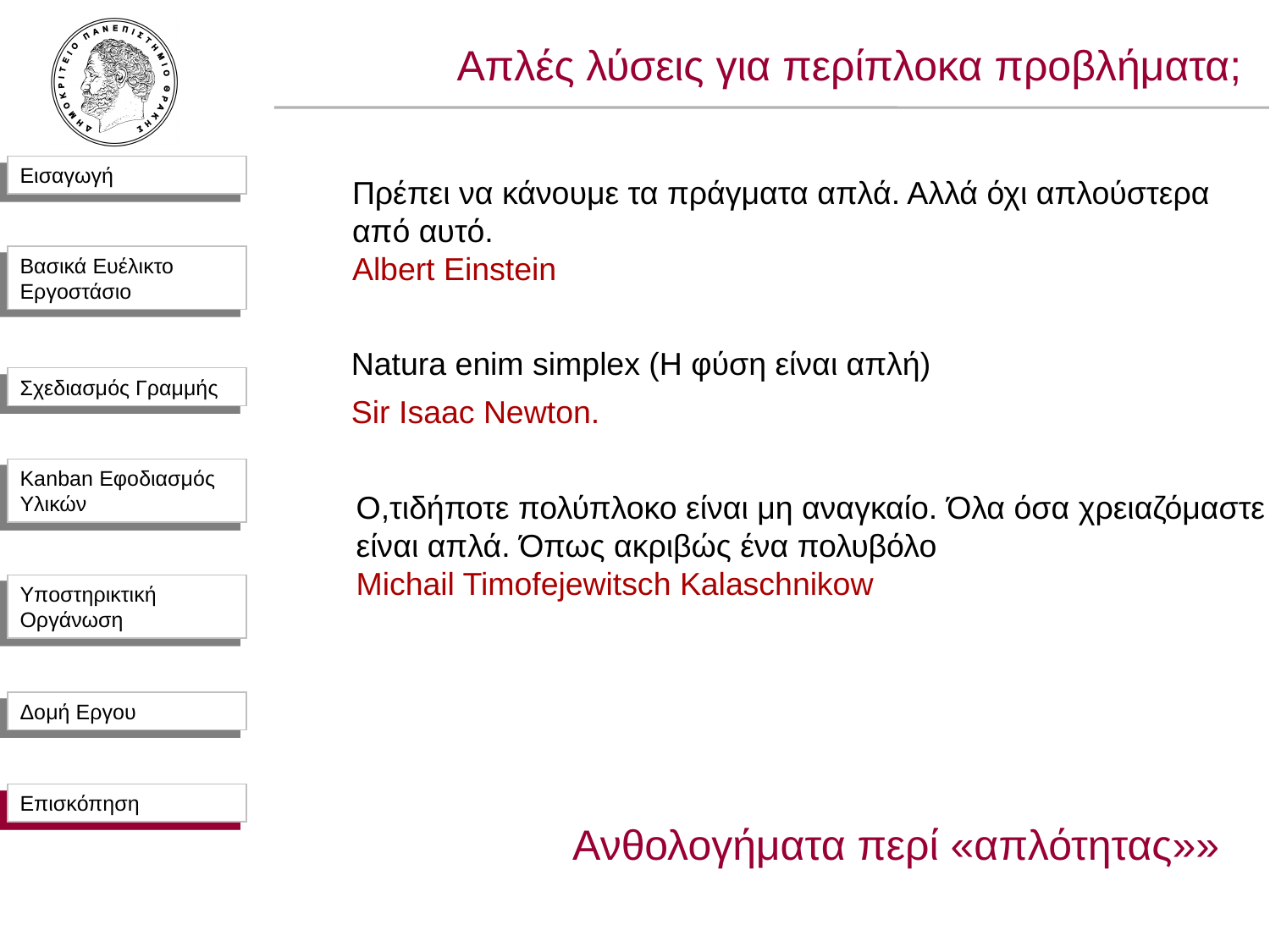

Απλές λύσεις για περίπλοκα προβλήματα;
Πρέπει να κάνουμε τα πράγματα απλά. Αλλά όχι απλούστερα από αυτό.
Albert Einstein

Natura enim simplex (Η φύση είναι απλή)
Sir Isaac Newton.
Ο,τιδήποτε πολύπλοκο είναι μη αναγκαίο. Όλα όσα χρειαζόμαστε
είναι απλά. Όπως ακριβώς ένα πολυβόλο
Michail Timofejewitsch Kalaschnikow
Επισκόπηση
Ανθολογήματα περί «απλότητας»»